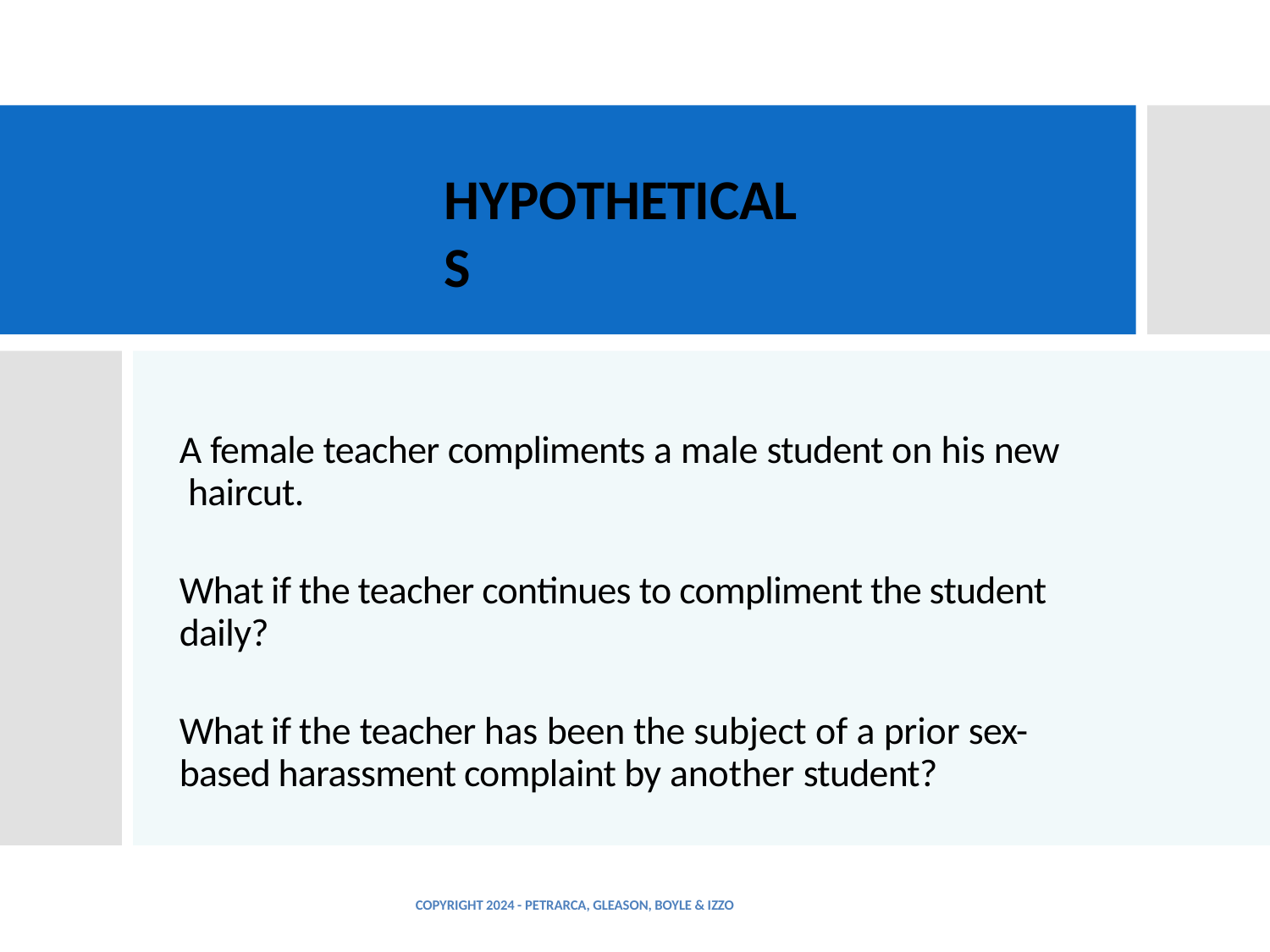

HYPOTHETICALS
A female teacher compliments a male student on his new  haircut.

What if the teacher continues to compliment the student daily?

What if the teacher has been the subject of a prior sex-based harassment complaint by another student?
COPYRIGHT 2024 - PETRARCA, GLEASON, BOYLE & IZZO